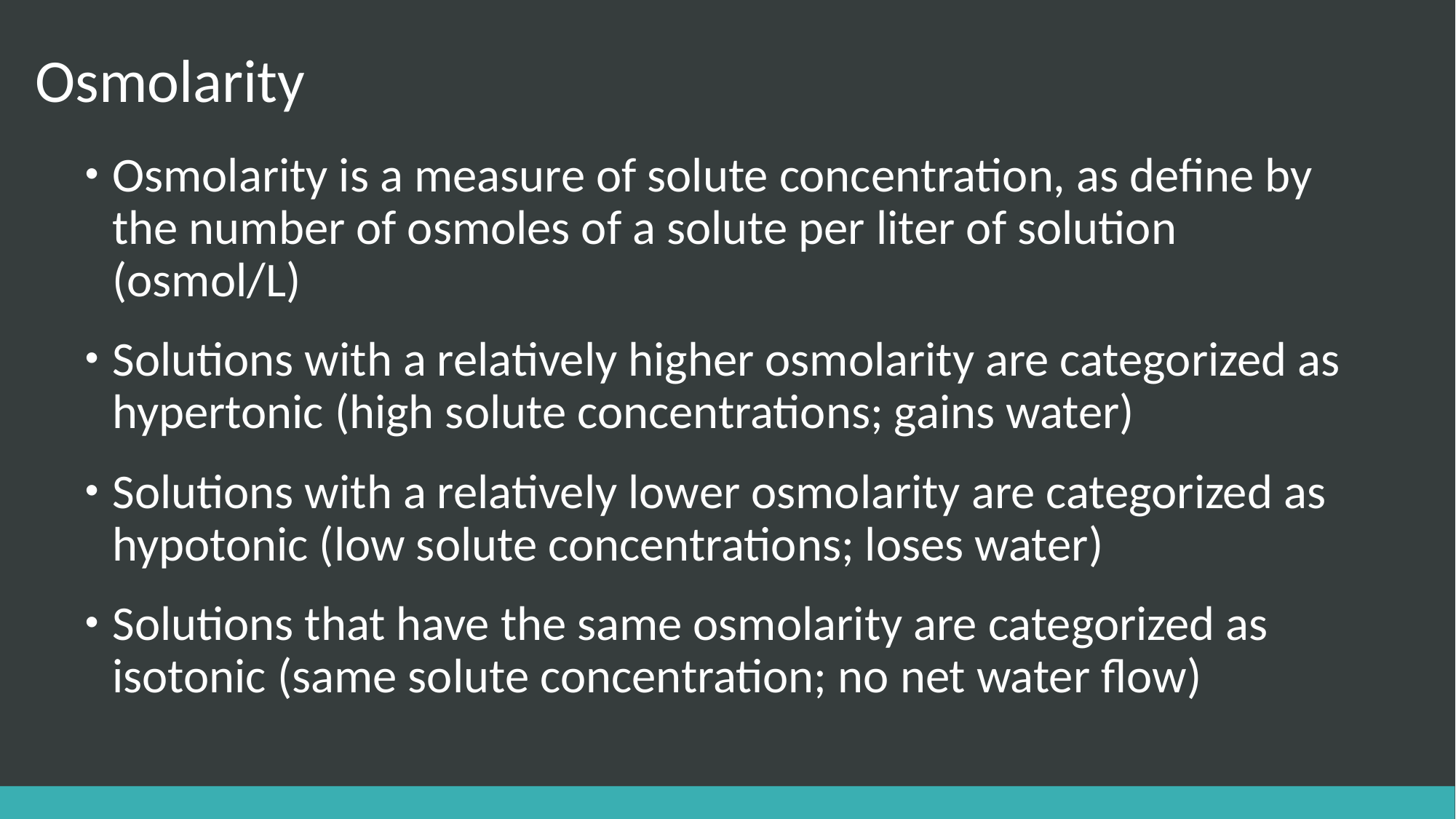

# Osmolarity
Osmolarity is a measure of solute concentration, as define by the number of osmoles of a solute per liter of solution (osmol/L)
Solutions with a relatively higher osmolarity are categorized as hypertonic (high solute concentrations; gains water)
Solutions with a relatively lower osmolarity are categorized as hypotonic (low solute concentrations; loses water)
Solutions that have the same osmolarity are categorized as isotonic (same solute concentration; no net water flow)